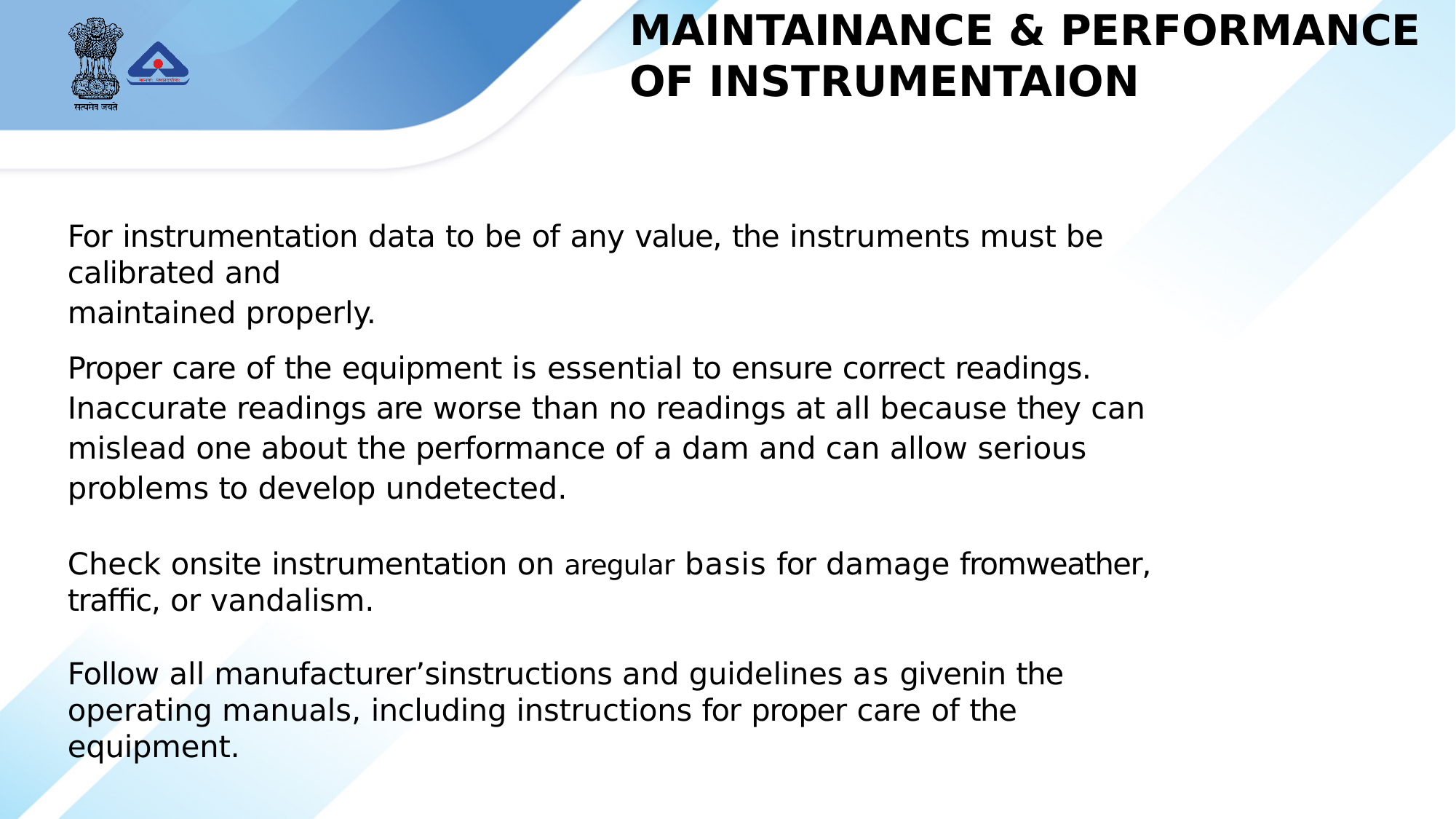

MAINTAINANCE & PERFORMANCE
OF INSTRUMENTAION
For instrumentation data to be of any value, the instruments must be calibrated and
maintained properly.
Proper care of the equipment is essential to ensure correct readings. Inaccurate readings are worse than no readings at all because they can mislead one about the performance of a dam and can allow serious problems to develop undetected.

Check onsite instrumentation on aregular basis for damage fromweather, traffic, or vandalism.

Follow all manufacturer’sinstructions and guidelines as givenin the operating manuals, including instructions for proper care of the equipment.